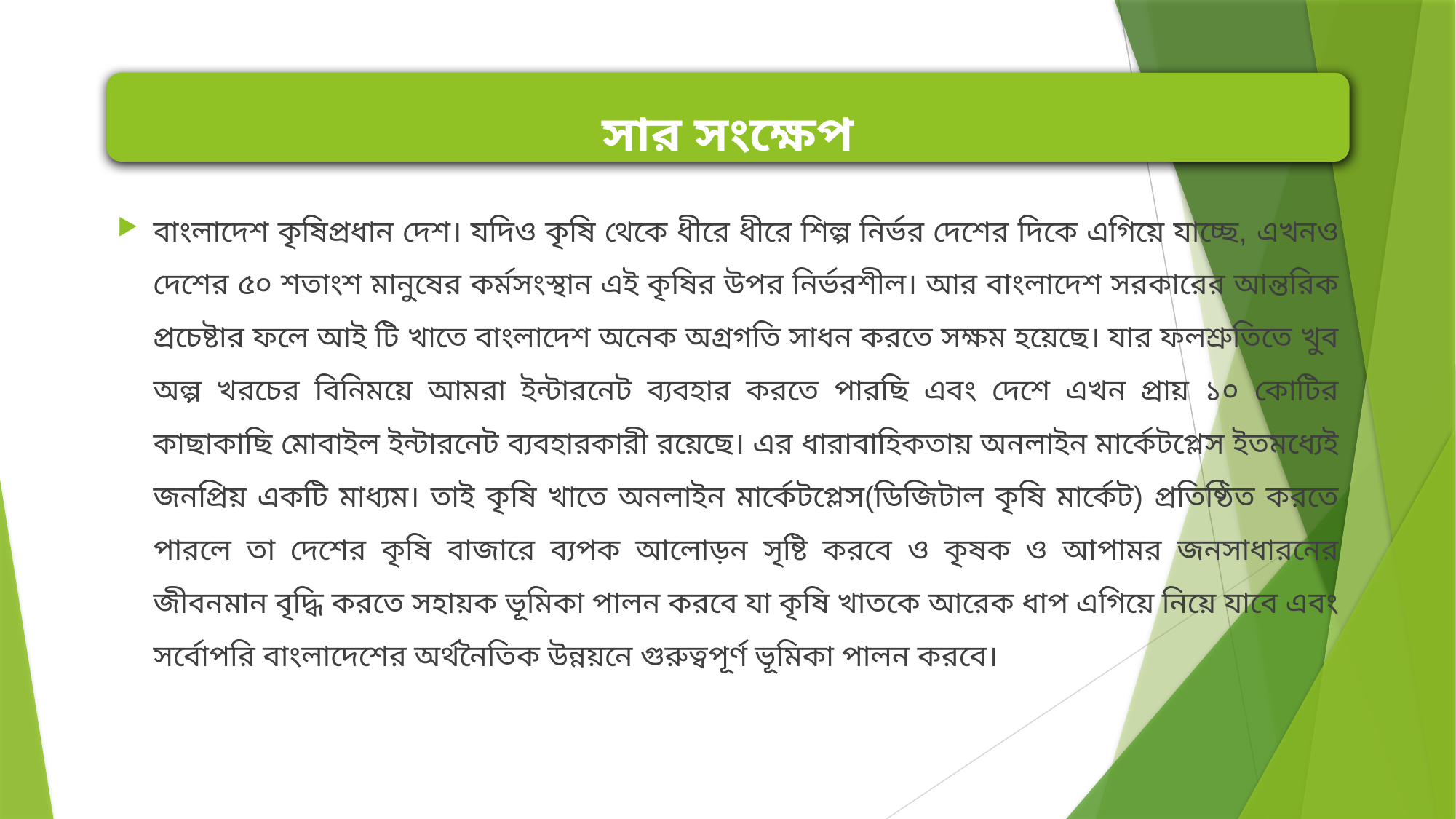

সার সংক্ষেপ
বাংলাদেশ কৃষিপ্রধান দেশ। যদিও কৃষি থেকে ধীরে ধীরে শিল্প নির্ভর দেশের দিকে এগিয়ে যাচ্ছে, এখনও দেশের ৫০ শতাংশ মানুষের কর্মসংস্থান এই কৃষির উপর নির্ভরশীল। আর বাংলাদেশ সরকারের আন্তরিক প্রচেষ্টার ফলে আই টি খাতে বাংলাদেশ অনেক অগ্রগতি সাধন করতে সক্ষম হয়েছে। যার ফলশ্রুতিতে খুব অল্প খরচের বিনিময়ে আমরা ইন্টারনেট ব্যবহার করতে পারছি এবং দেশে এখন প্রায় ১০ কোটির কাছাকাছি মোবাইল ইন্টারনেট ব্যবহারকারী রয়েছে। এর ধারাবাহিকতায় অনলাইন মার্কেটপ্লেস ইতমধ্যেই জনপ্রিয় একটি মাধ্যম। তাই কৃষি খাতে অনলাইন মার্কেটপ্লেস(ডিজিটাল কৃষি মার্কেট) প্রতিষ্ঠিত করতে পারলে তা দেশের কৃষি বাজারে ব্যপক আলোড়ন সৃষ্টি করবে ও কৃষক ও আপামর জনসাধারনের জীবনমান বৃদ্ধি করতে সহায়ক ভূমিকা পালন করবে যা কৃষি খাতকে আরেক ধাপ এগিয়ে নিয়ে যাবে এবং সর্বোপরি বাংলাদেশের অর্থনৈতিক উন্নয়নে গুরুত্বপূর্ণ ভূমিকা পালন করবে।